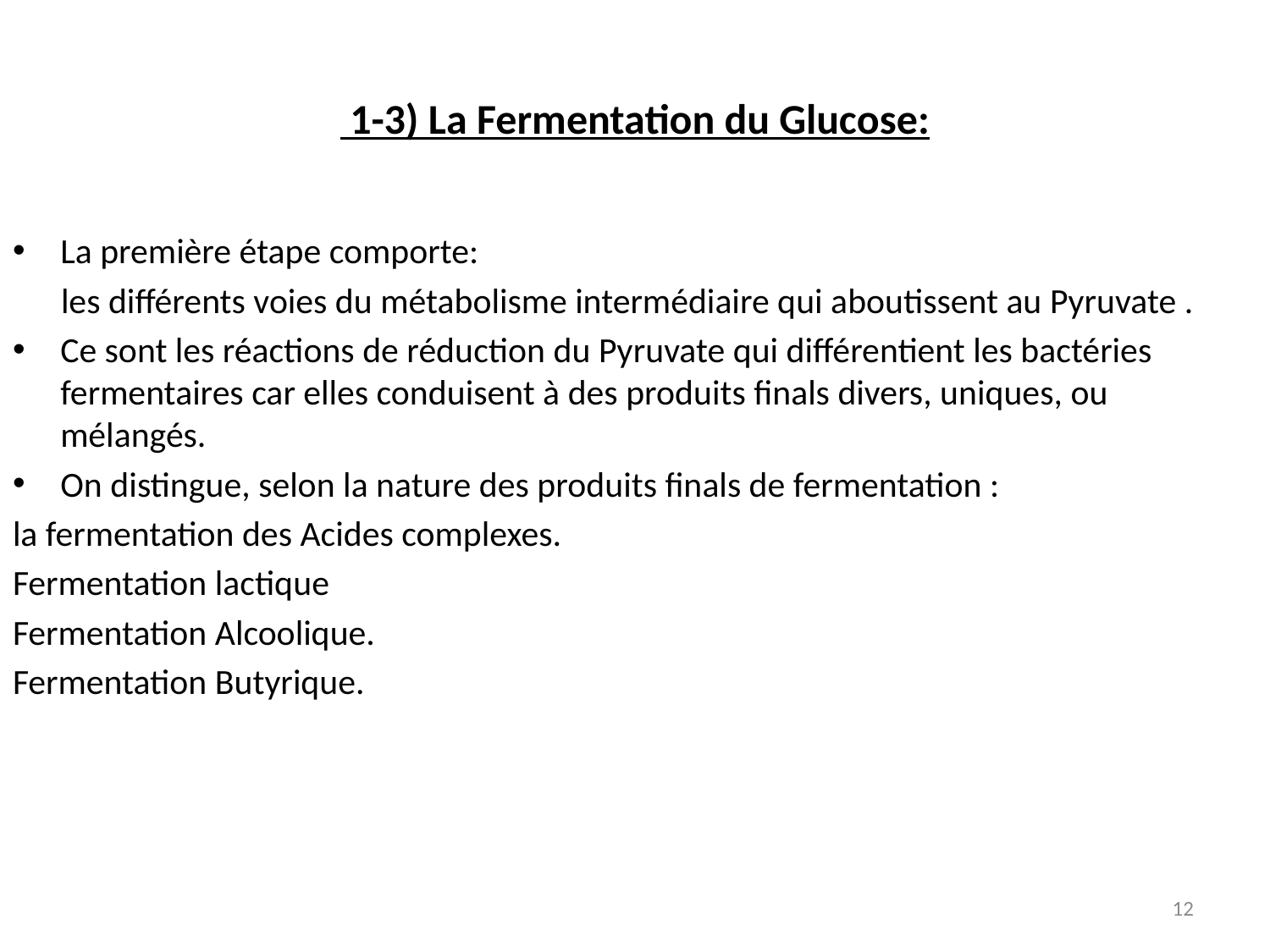

# 1-3) La Fermentation du Glucose:
La première étape comporte:
      les différents voies du métabolisme intermédiaire qui aboutissent au Pyruvate .
Ce sont les réactions de réduction du Pyruvate qui différentient les bactéries fermentaires car elles conduisent à des produits finals divers, uniques, ou mélangés.
On distingue, selon la nature des produits finals de fermentation :
la fermentation des Acides complexes.
Fermentation lactique
Fermentation Alcoolique.
Fermentation Butyrique.

12